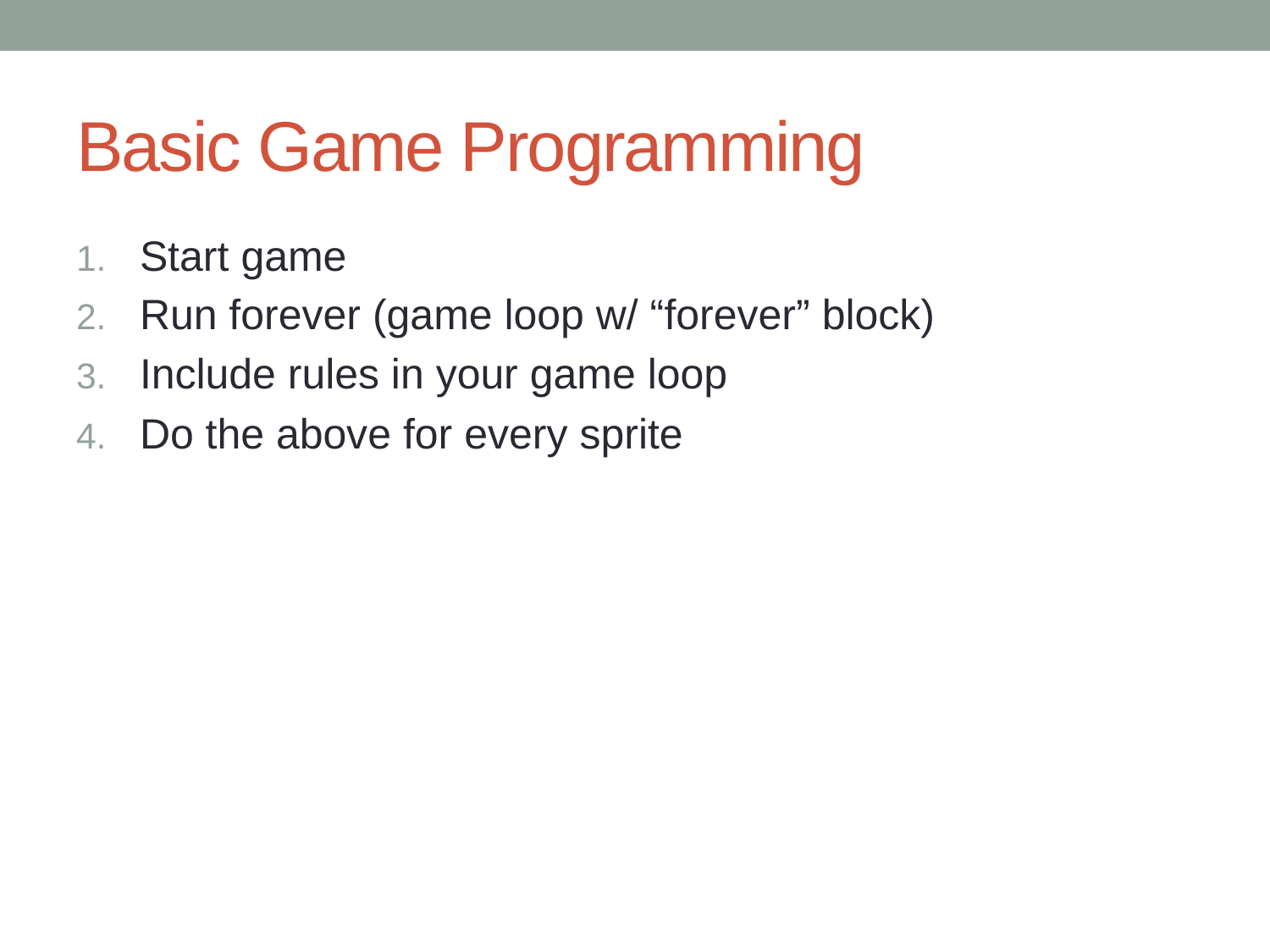

# Basic Game Programming
Start game
Run forever (game loop w/ “forever” block)
Include rules in your game loop
Do the above for every sprite